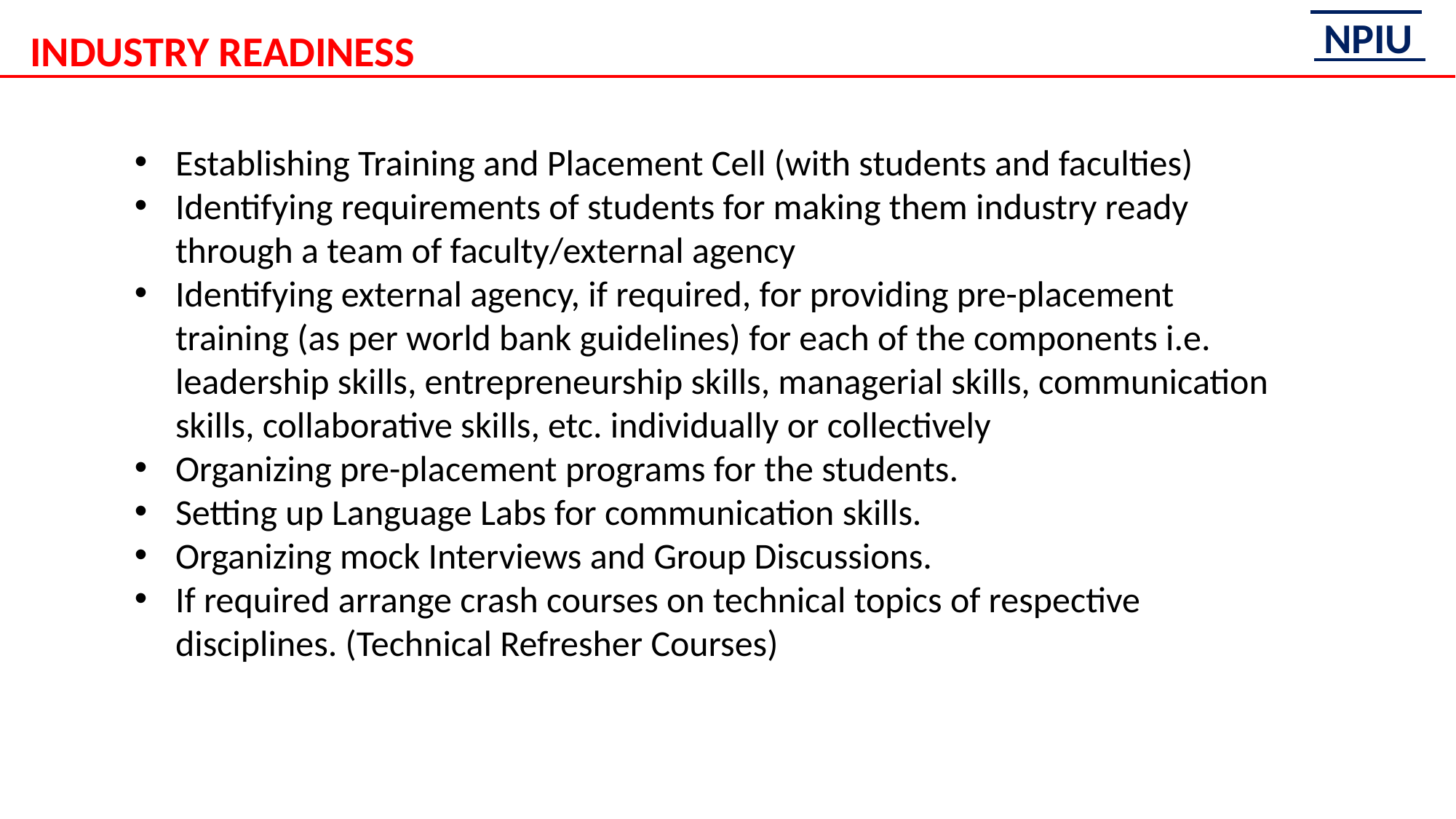

INDUSTRY READINESS
Establishing Training and Placement Cell (with students and faculties)
Identifying requirements of students for making them industry ready through a team of faculty/external agency
Identifying external agency, if required, for providing pre-placement training (as per world bank guidelines) for each of the components i.e. leadership skills, entrepreneurship skills, managerial skills, communication skills, collaborative skills, etc. individually or collectively
Organizing pre-placement programs for the students.
Setting up Language Labs for communication skills.
Organizing mock Interviews and Group Discussions.
If required arrange crash courses on technical topics of respective disciplines. (Technical Refresher Courses)